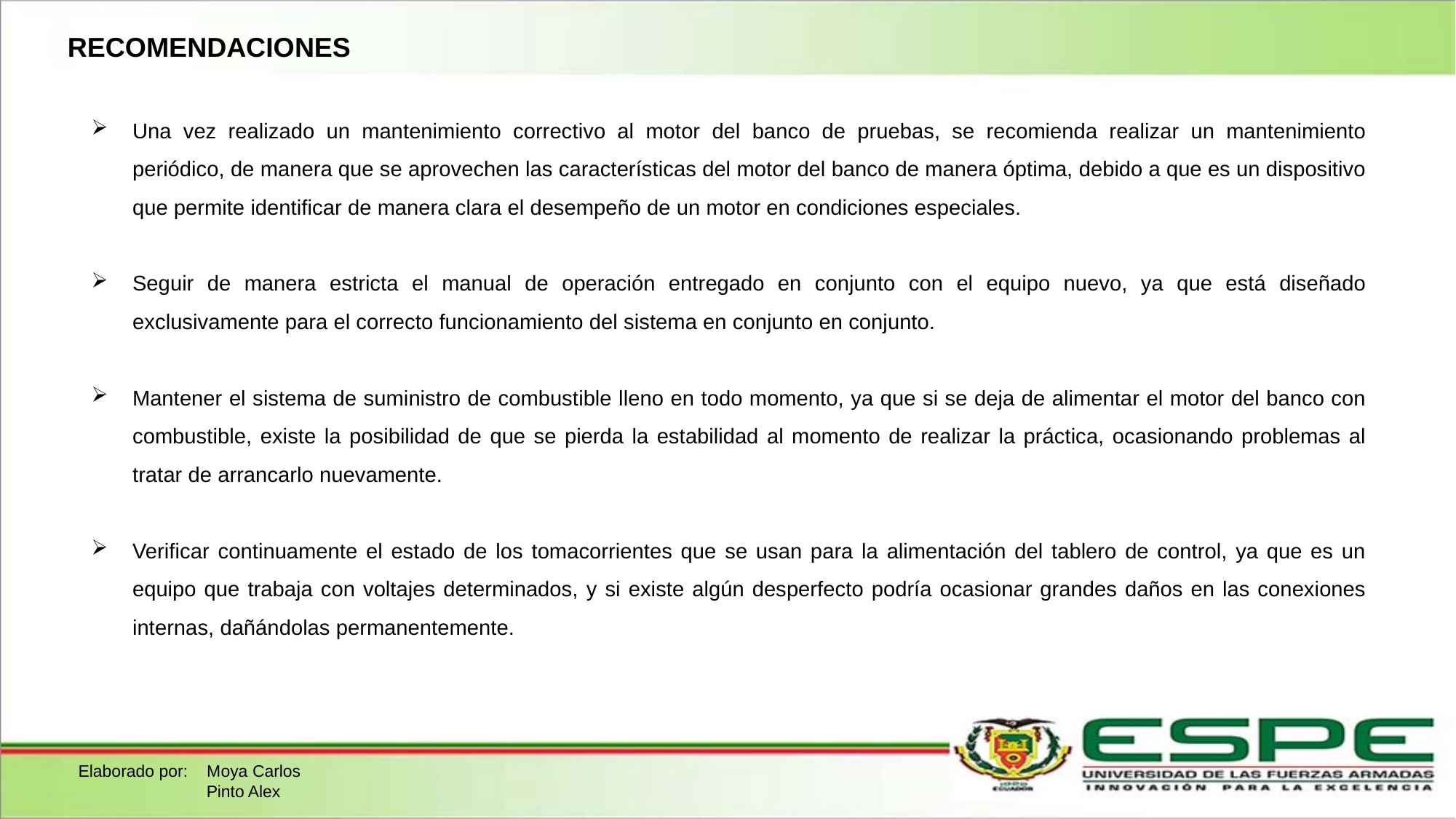

RECOMENDACIONES
Una vez realizado un mantenimiento correctivo al motor del banco de pruebas, se recomienda realizar un mantenimiento periódico, de manera que se aprovechen las características del motor del banco de manera óptima, debido a que es un dispositivo que permite identificar de manera clara el desempeño de un motor en condiciones especiales.

Seguir de manera estricta el manual de operación entregado en conjunto con el equipo nuevo, ya que está diseñado exclusivamente para el correcto funcionamiento del sistema en conjunto en conjunto.

Mantener el sistema de suministro de combustible lleno en todo momento, ya que si se deja de alimentar el motor del banco con combustible, existe la posibilidad de que se pierda la estabilidad al momento de realizar la práctica, ocasionando problemas al tratar de arrancarlo nuevamente.

Verificar continuamente el estado de los tomacorrientes que se usan para la alimentación del tablero de control, ya que es un equipo que trabaja con voltajes determinados, y si existe algún desperfecto podría ocasionar grandes daños en las conexiones internas, dañándolas permanentemente.
Elaborado por:    Moya Carlos
	    Pinto Alex